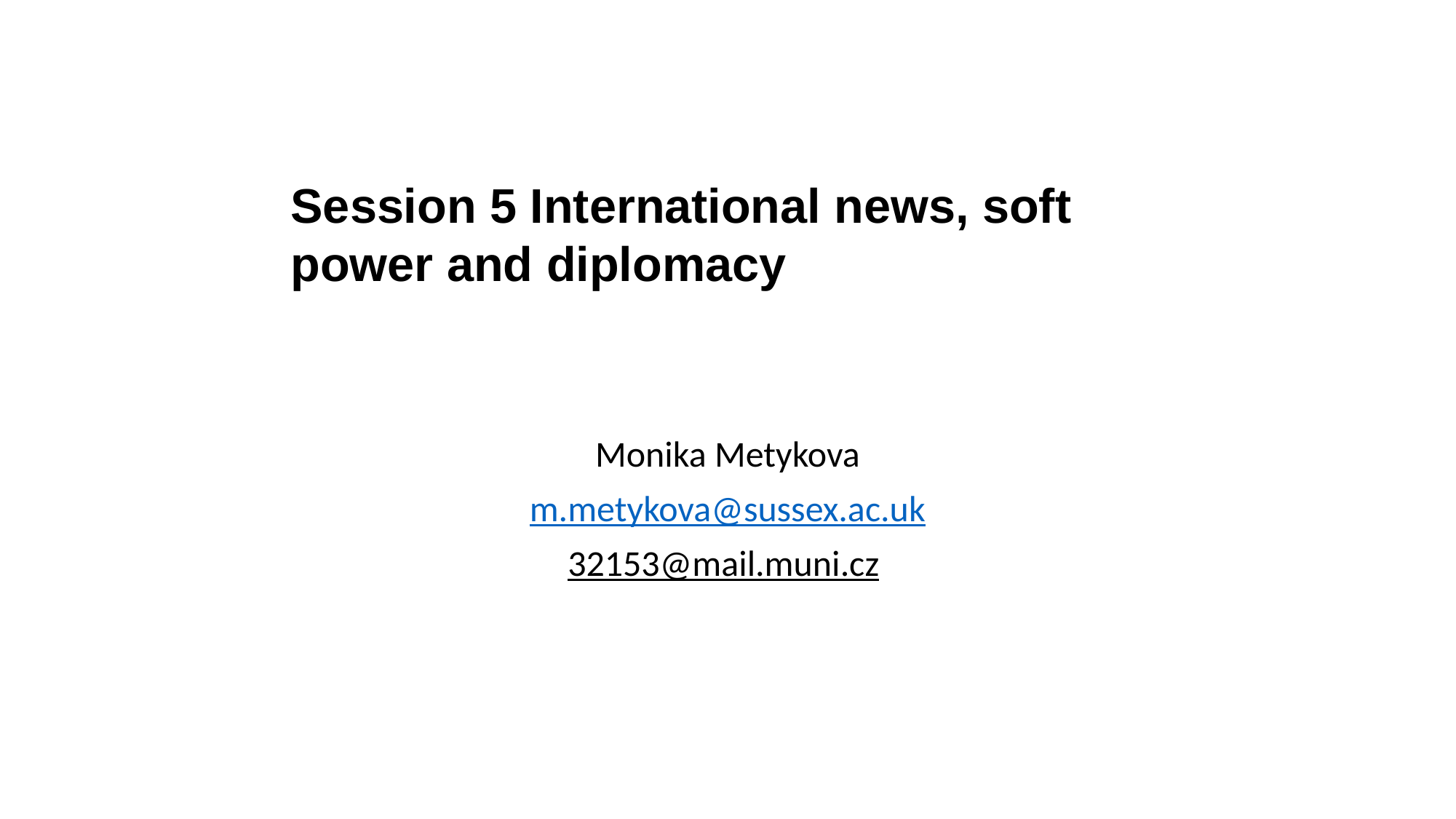

Session 5 International news, soft power and diplomacy
Monika Metykova
m.metykova@sussex.ac.uk
32153@mail.muni.cz